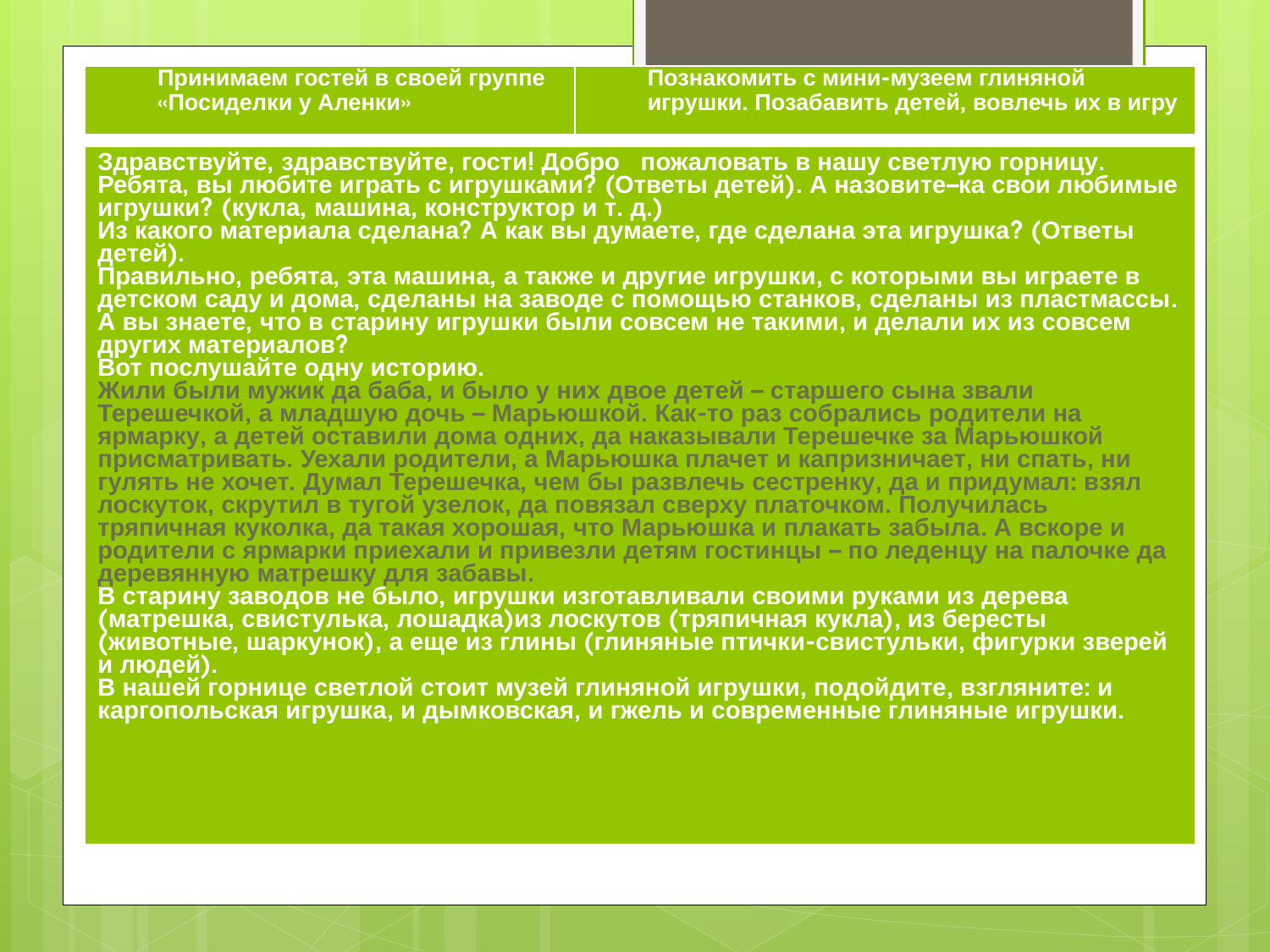

| Принимаем гостей в своей группе «Посиделки у Аленки» | Познакомить с мини-музеем глиняной игрушки. Позабавить детей, вовлечь их в игру |
| --- | --- |
| Здравствуйте, здравствуйте, гости! Добро   пожаловать в нашу светлую горницу. Ребята, вы любите играть с игрушками? (Ответы детей). А назовите–ка свои любимые игрушки? (кукла, машина, конструктор и т. д.) Из какого материала сделана? А как вы думаете, где сделана эта игрушка? (Ответы детей). Правильно, ребята, эта машина, а также и другие игрушки, с которыми вы играете в детском саду и дома, сделаны на заводе с помощью станков, сделаны из пластмассы. А вы знаете, что в старину игрушки были совсем не такими, и делали их из совсем других материалов? Вот послушайте одну историю. Жили были мужик да баба, и было у них двое детей – старшего сына звали Терешечкой, а младшую дочь – Марьюшкой. Как-то раз собрались родители на ярмарку, а детей оставили дома одних, да наказывали Терешечке за Марьюшкой присматривать. Уехали родители, а Марьюшка плачет и капризничает, ни спать, ни гулять не хочет. Думал Терешечка, чем бы развлечь сестренку, да и придумал: взял лоскуток, скрутил в тугой узелок, да повязал сверху платочком. Получилась тряпичная куколка, да такая хорошая, что Марьюшка и плакать забыла. А вскоре и родители с ярмарки приехали и привезли детям гостинцы – по леденцу на палочке да деревянную матрешку для забавы. В старину заводов не было, игрушки изготавливали своими руками из дерева (матрешка, свистулька, лошадка)из лоскутов (тряпичная кукла), из бересты (животные, шаркунок), а еще из глины (глиняные птички-свистульки, фигурки зверей и людей). В нашей горнице светлой стоит музей глиняной игрушки, подойдите, взгляните: и каргопольская игрушка, и дымковская, и гжель и современные глиняные игрушки. |
| --- |